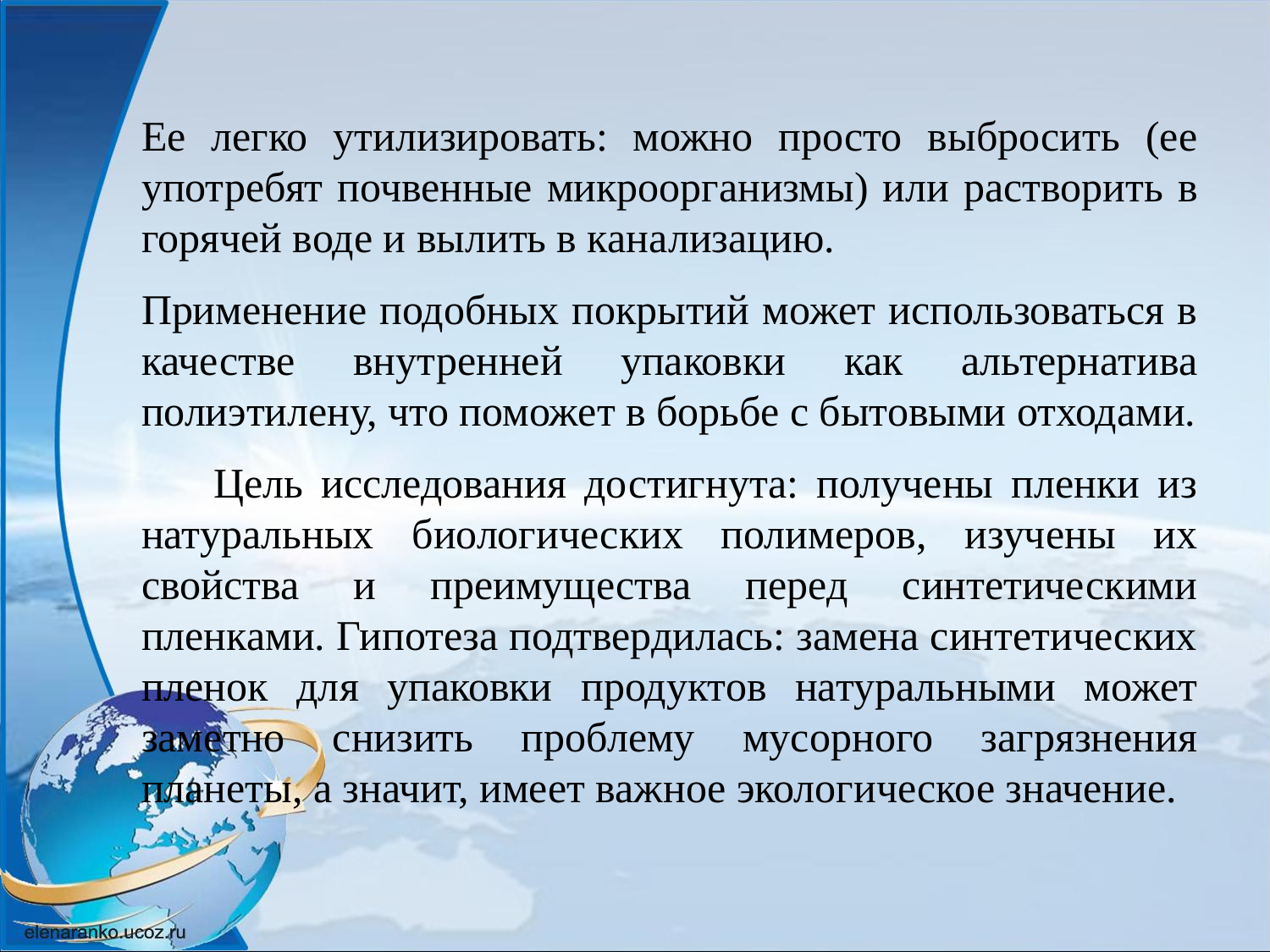

Ее легко утилизировать: можно просто выбросить (ее употребят почвенные микроорганизмы) или растворить в горячей воде и вылить в канализацию.
Применение подобных покрытий может использоваться в качестве внутренней упаковки как альтернатива полиэтилену, что поможет в борьбе с бытовыми отходами.
    Цель исследования достигнута: получены пленки из натуральных биологических полимеров, изучены их свойства и преимущества перед синтетическими пленками. Гипотеза подтвердилась: замена синтетических пленок для упаковки продуктов натуральными может заметно снизить проблему мусорного загрязнения планеты, а значит, имеет важное экологическое значение.